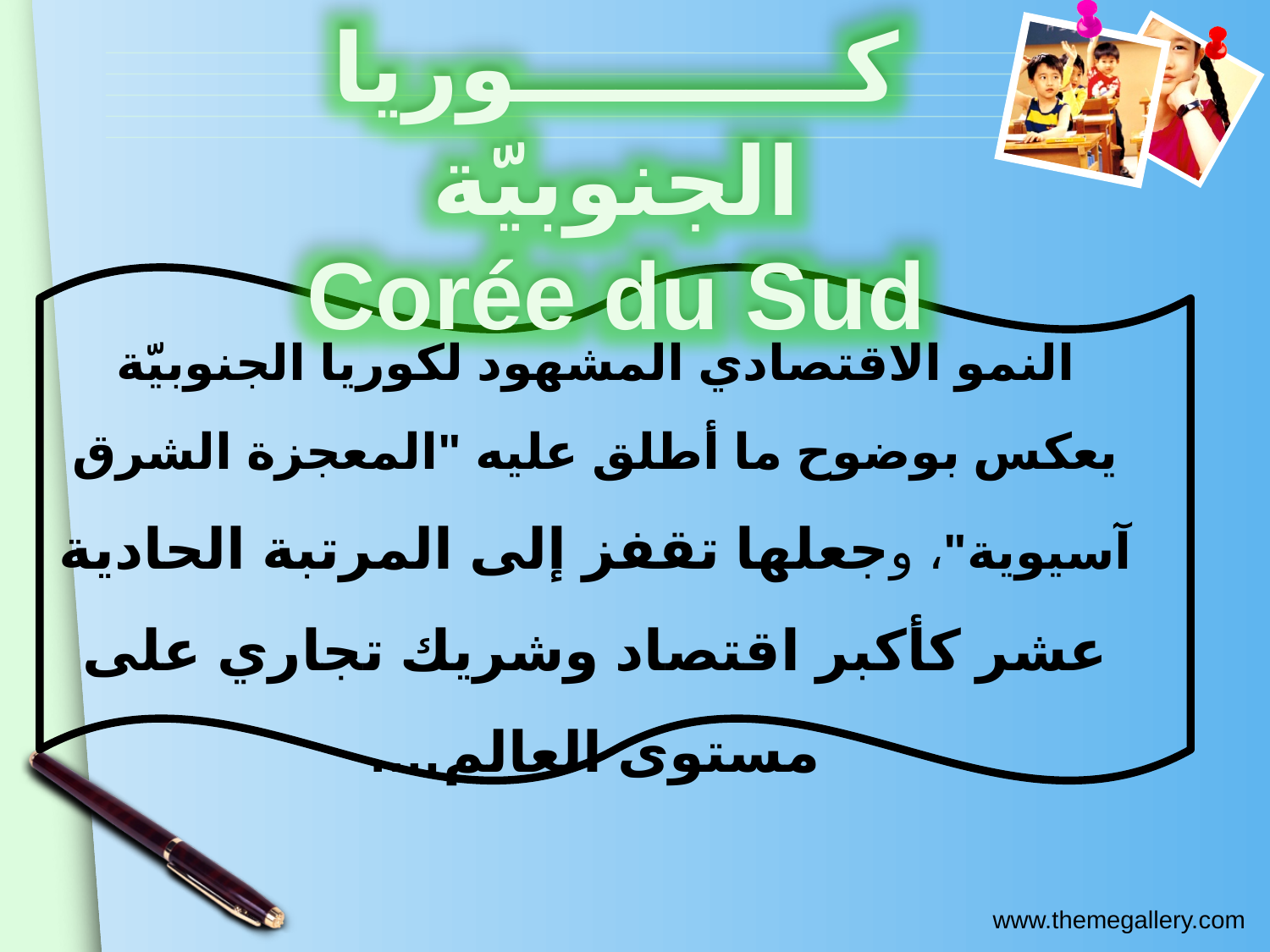

كــــــــــوريا الجنوبيّة
Corée du Sud

النمو الاقتصادي المشهود لكوريا الجنوبيّة يعكس بوضوح ما أطلق عليه "المعجزة الشرق آسيوية"، وجعلها تقفز إلى المرتبة الحادية عشر كأكبر اقتصاد وشريك تجاري على مستوى العالم….